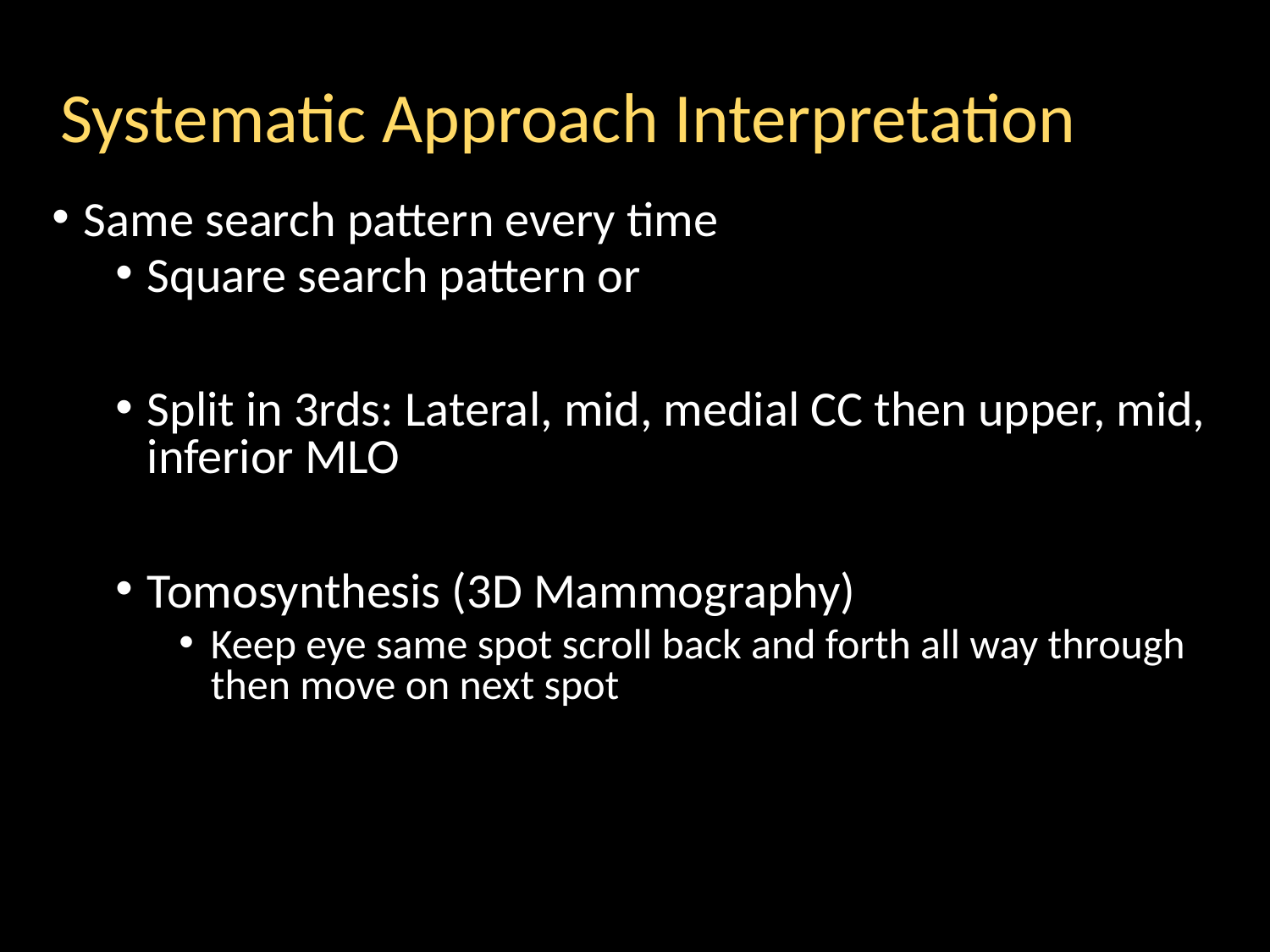

# Systematic Approach Interpretation
Same search pattern every time
Square search pattern or

Split in 3rds: Lateral, mid, medial CC then upper, mid,  inferior MLO

Tomosynthesis (3D Mammography)
Keep eye same spot scroll back and forth all way through then move on next spot